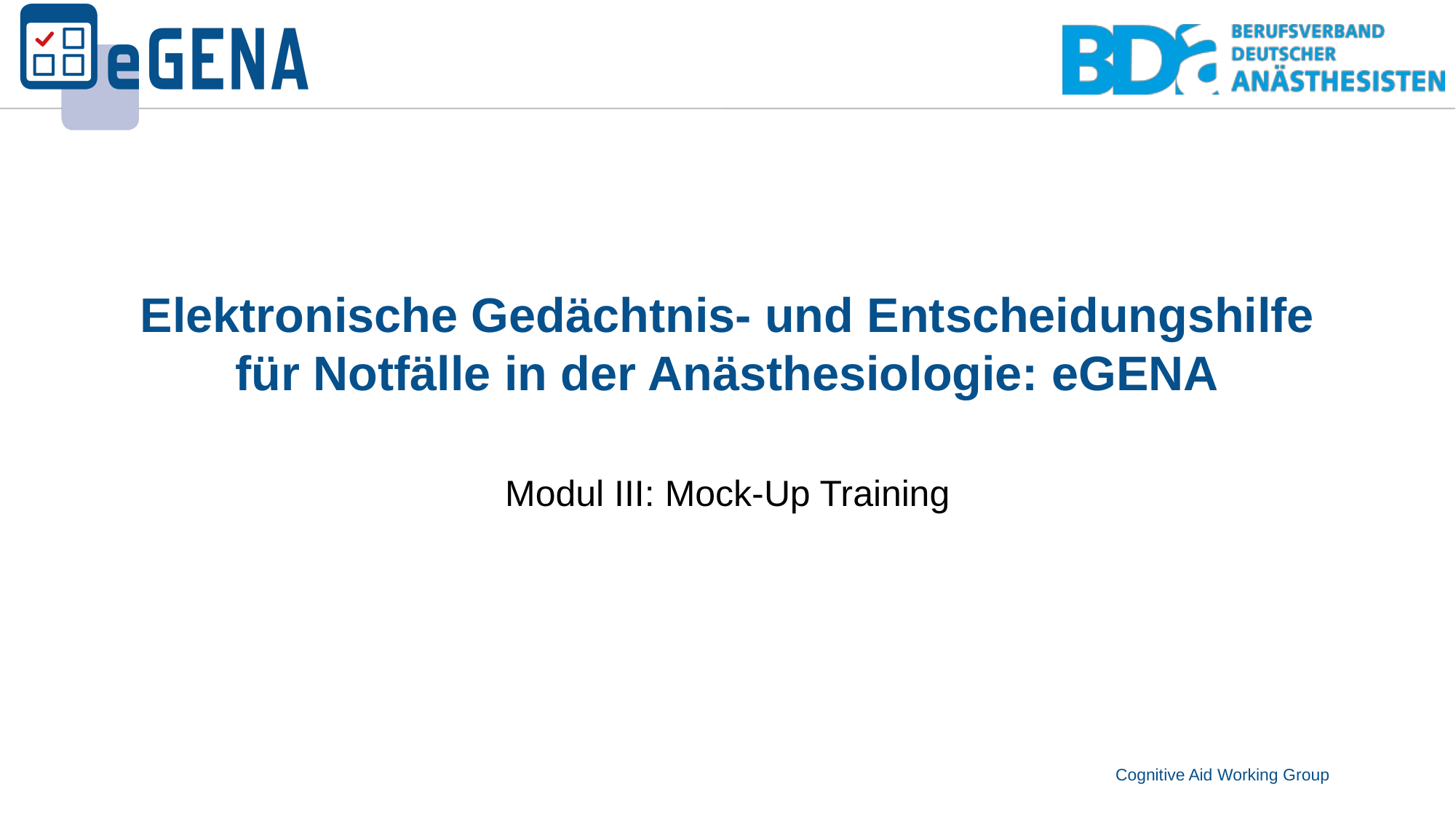

# Elektronische Gedächtnis- und Entscheidungshilfe für Notfälle in der Anästhesiologie: eGENA
Modul III: Mock-Up Training